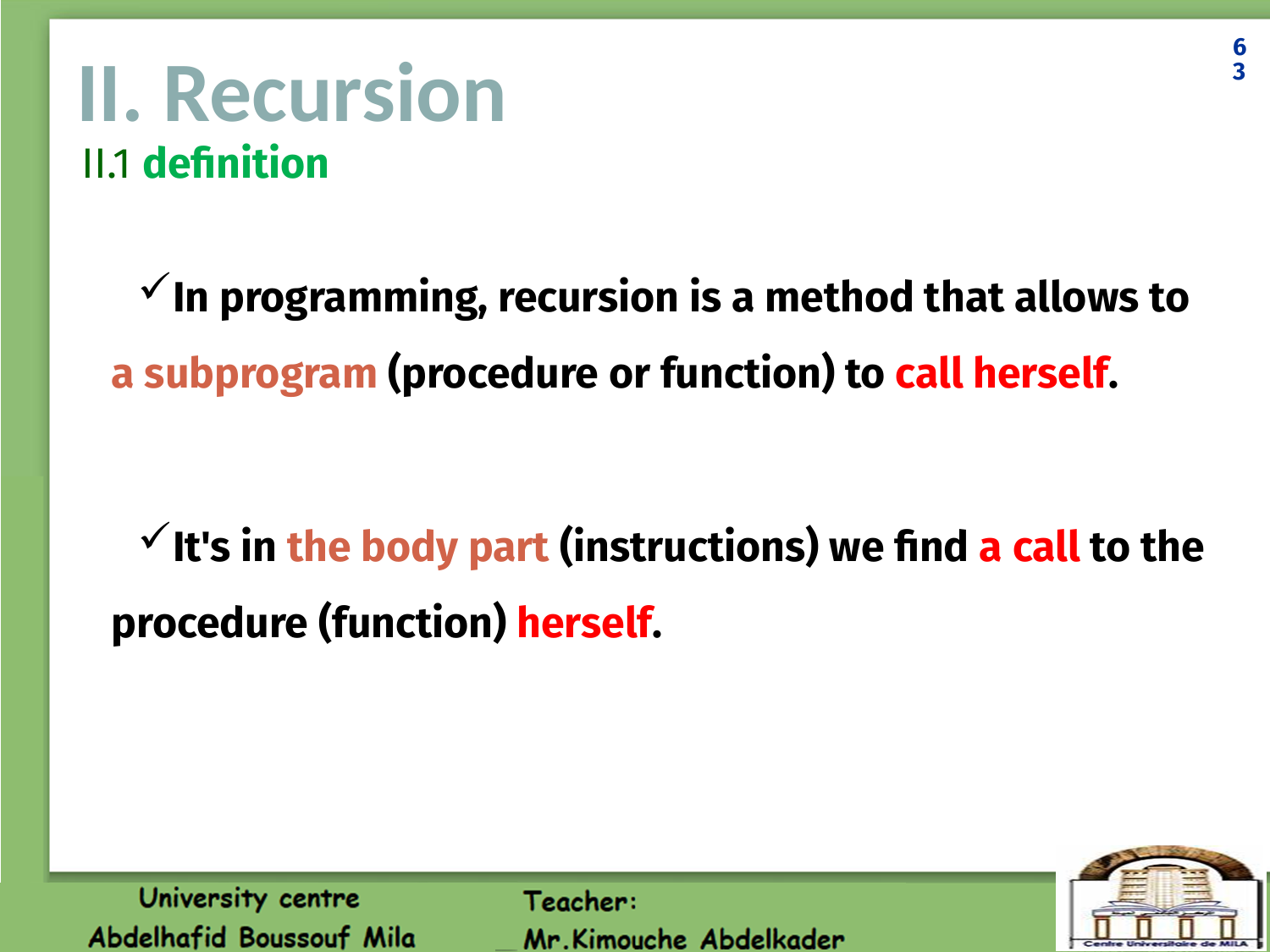

63
# II. Recursion
II.1 definition
In programming, recursion is a method that allows to a subprogram (procedure or function) to call herself.

It's in the body part (instructions) we find a call to the procedure (function) herself.